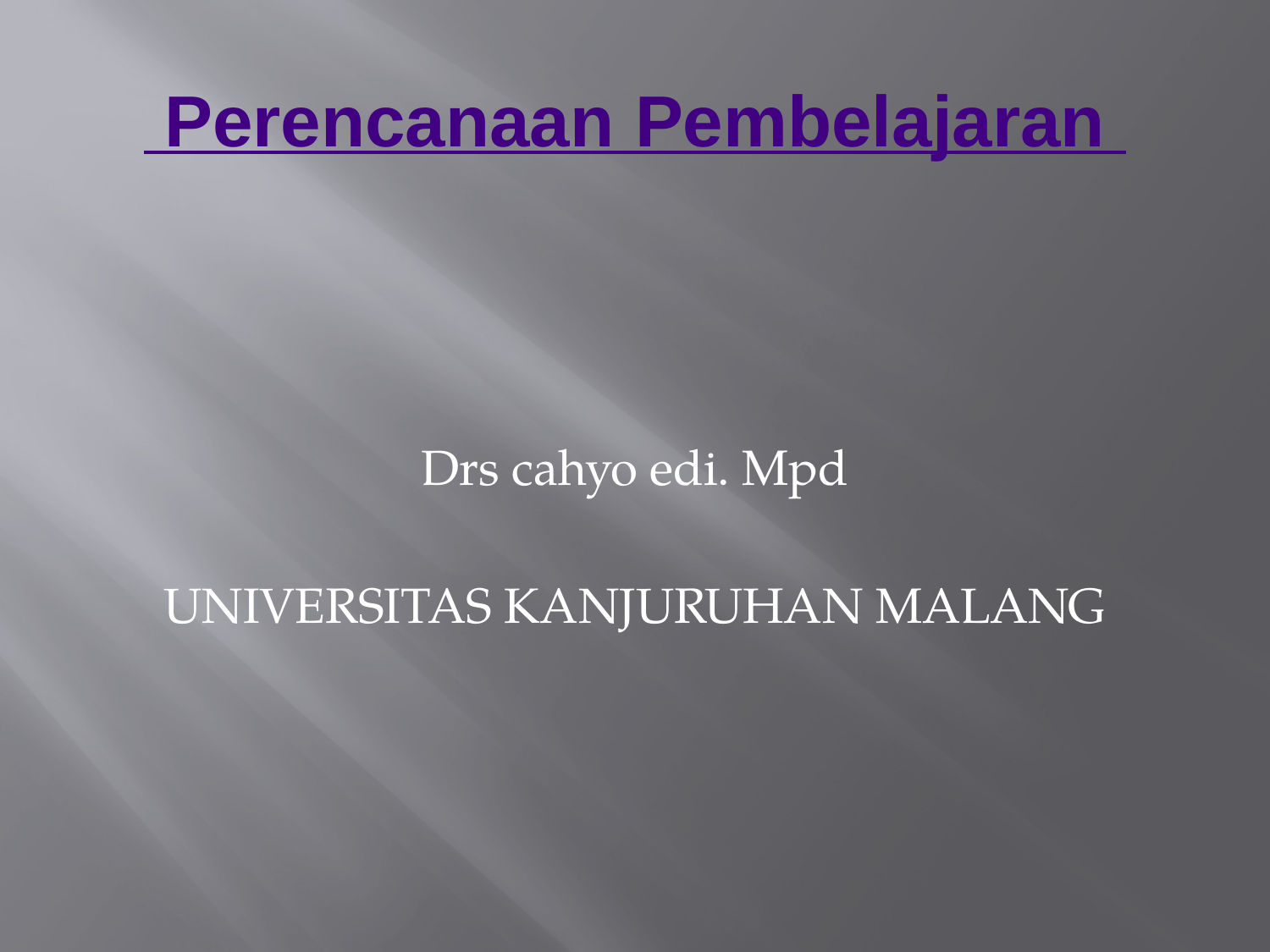

# Perencanaan Pembelajaran

Drs cahyo edi. Mpd

UNIVERSITAS KANJURUHAN MALANG